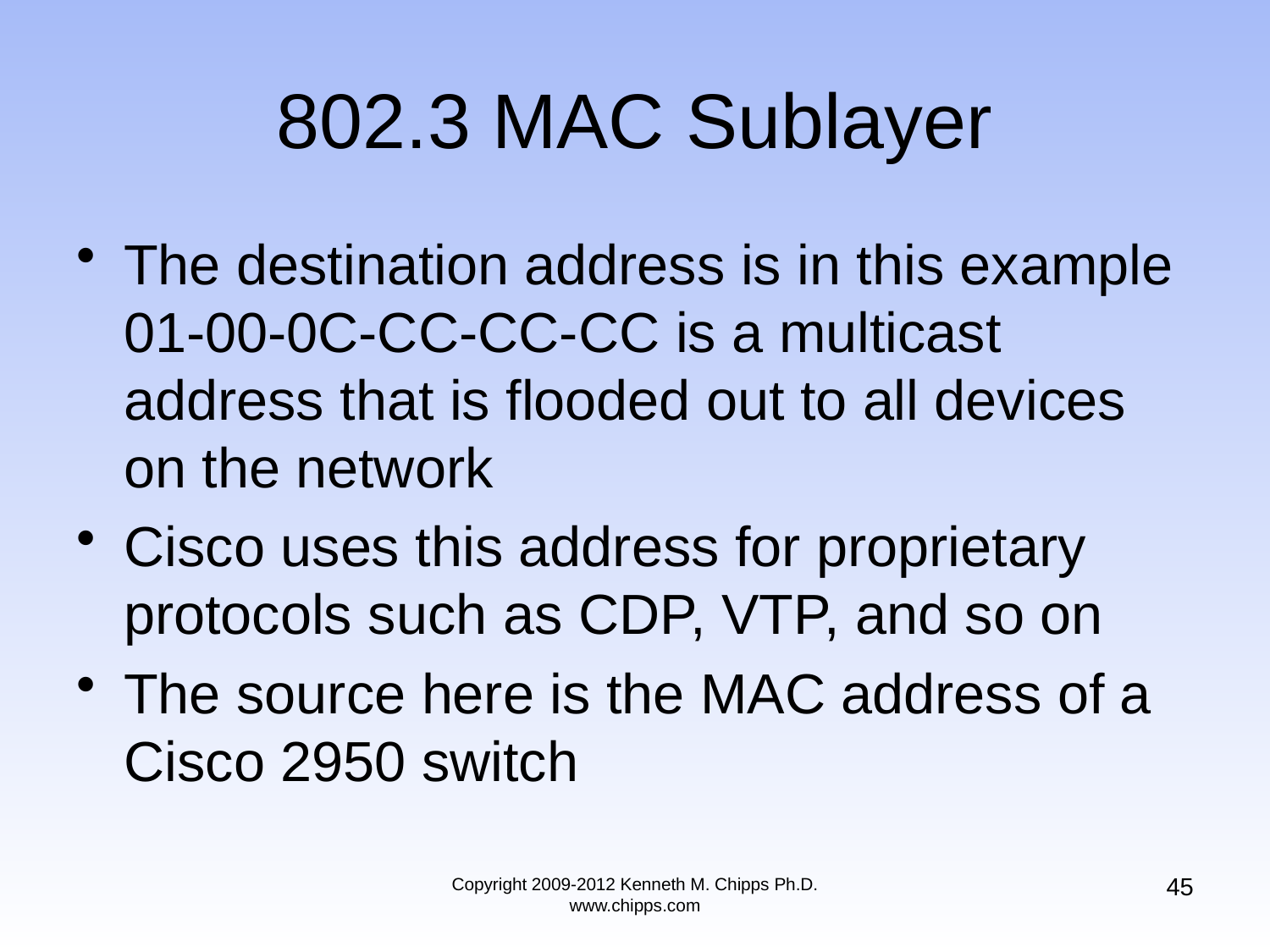

# 802.3 MAC Sublayer
The destination address is in this example 01-00-0C-CC-CC-CC is a multicast address that is flooded out to all devices on the network
Cisco uses this address for proprietary protocols such as CDP, VTP, and so on
The source here is the MAC address of a Cisco 2950 switch
45
Copyright 2009-2012 Kenneth M. Chipps Ph.D. www.chipps.com